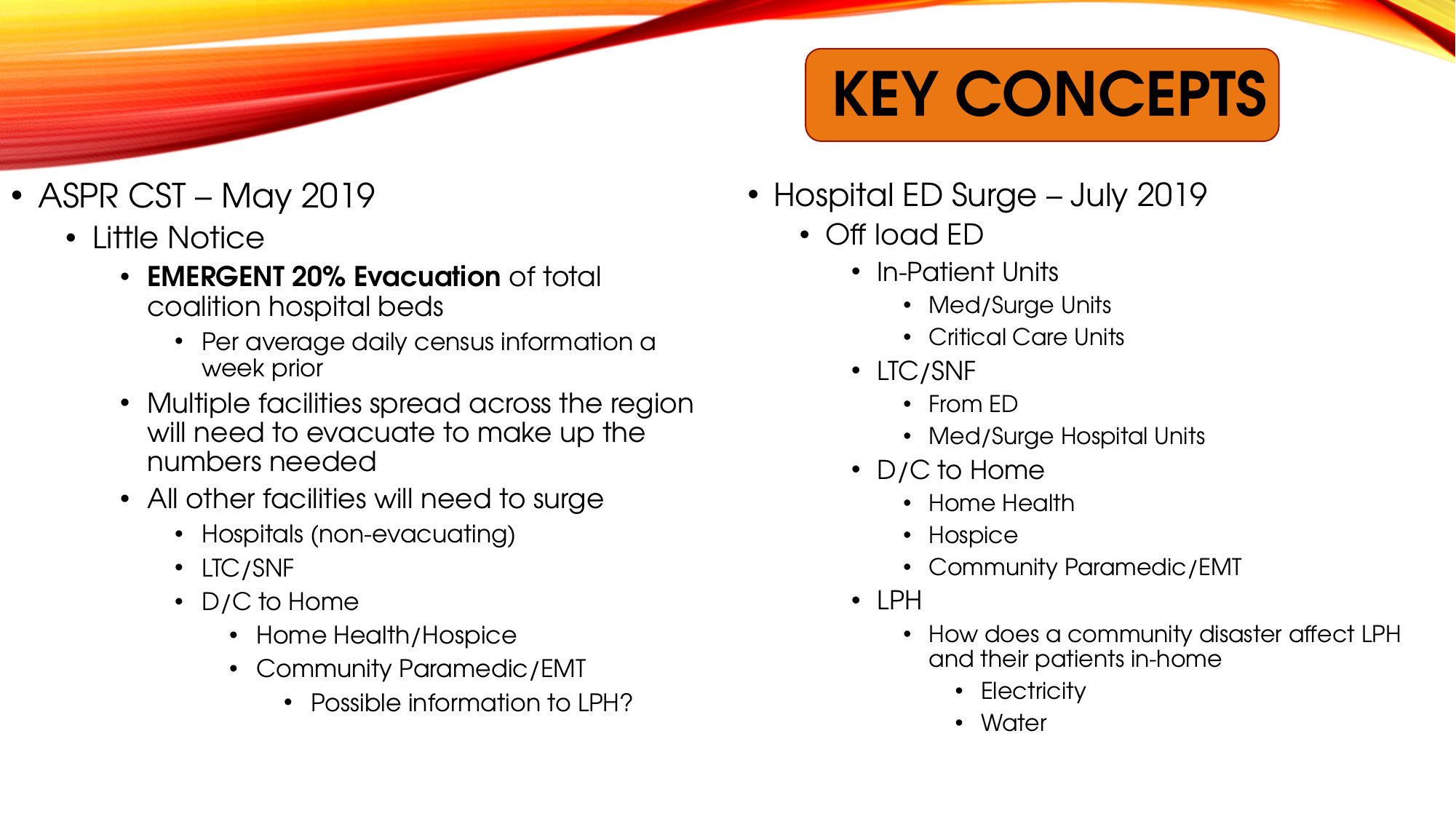

# Key concepts

ASPR CST – May 2019
Little Notice
EMERGENT 20% Evacuation of total coalition hospital beds
Per average daily census information a week prior
Multiple facilities spread across the region will need to evacuate to make up the numbers needed
All other facilities will need to surge
Hospitals (non-evacuating)
LTC/SNF
D/C to Home
Home Health/Hospice
Community Paramedic/EMT
Possible information to LPH?
Hospital ED Surge – July 2019
Off load ED
In-Patient Units
Med/Surge Units
Critical Care Units
LTC/SNF
From ED
Med/Surge Hospital Units
D/C to Home
Home Health
Hospice
Community Paramedic/EMT
LPH
How does a community disaster affect LPH and their patients in-home
Electricity
Water